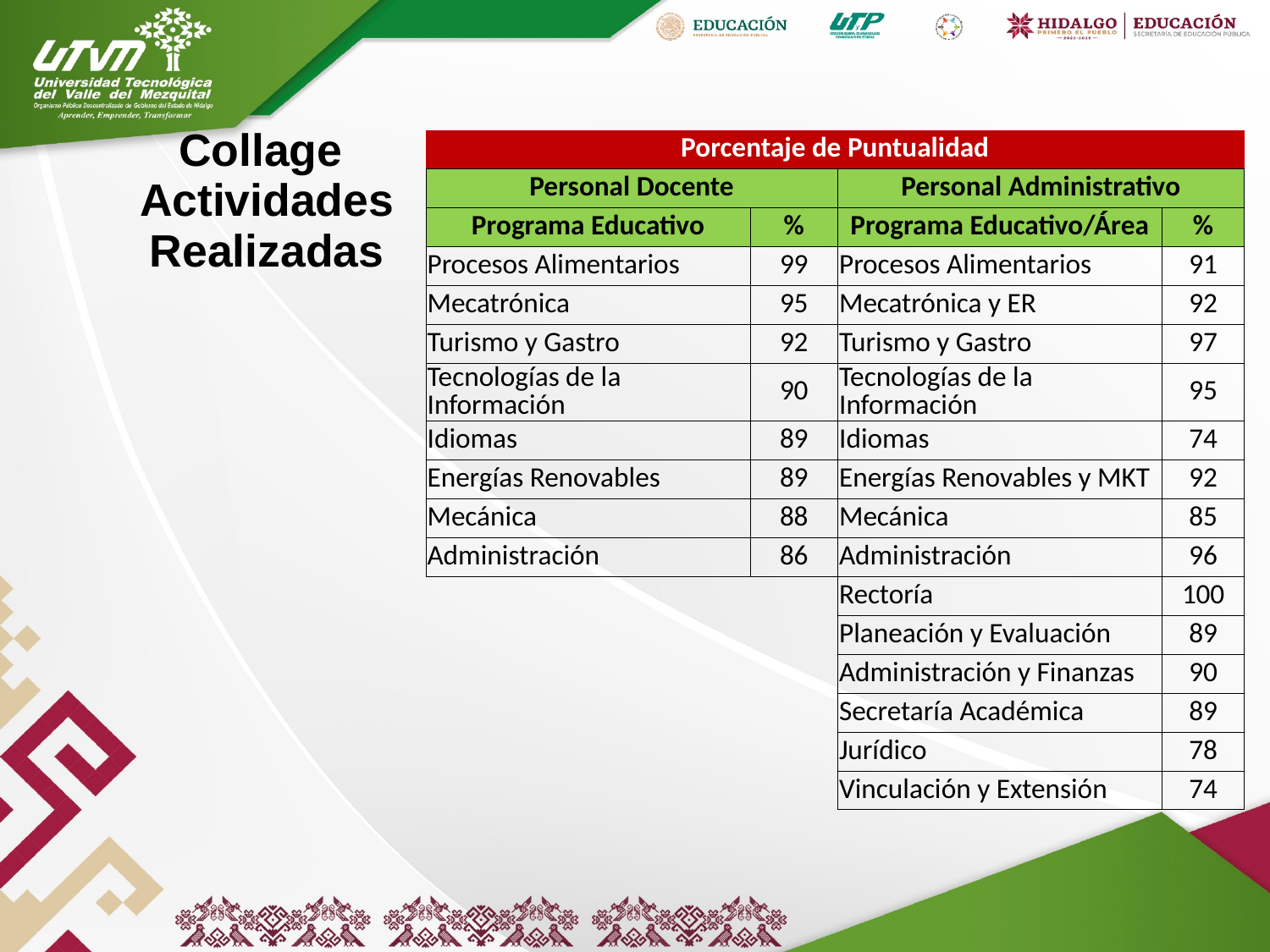

Collage
Actividades
Realizadas
| Porcentaje de Puntualidad |  |  |  |
| --- | --- | --- | --- |
| Personal Docente |  | Personal Administrativo |  |
| Programa Educativo | % | Programa Educativo/Área | % |
| Procesos Alimentarios | 99 | Procesos Alimentarios | 91 |
| Mecatrónica | 95 | Mecatrónica y ER | 92 |
| Turismo y Gastro | 92 | Turismo y Gastro | 97 |
| Tecnologías de la Información | 90 | Tecnologías de la Información | 95 |
| Idiomas | 89 | Idiomas | 74 |
| Energías Renovables | 89 | Energías Renovables y MKT | 92 |
| Mecánica | 88 | Mecánica | 85 |
| Administración | 86 | Administración | 96 |
|  |  | Rectoría | 100 |
|  |  | Planeación y Evaluación | 89 |
|  |  | Administración y Finanzas | 90 |
|  |  | Secretaría Académica | 89 |
|  |  | Jurídico | 78 |
|  |  | Vinculación y Extensión | 74 |